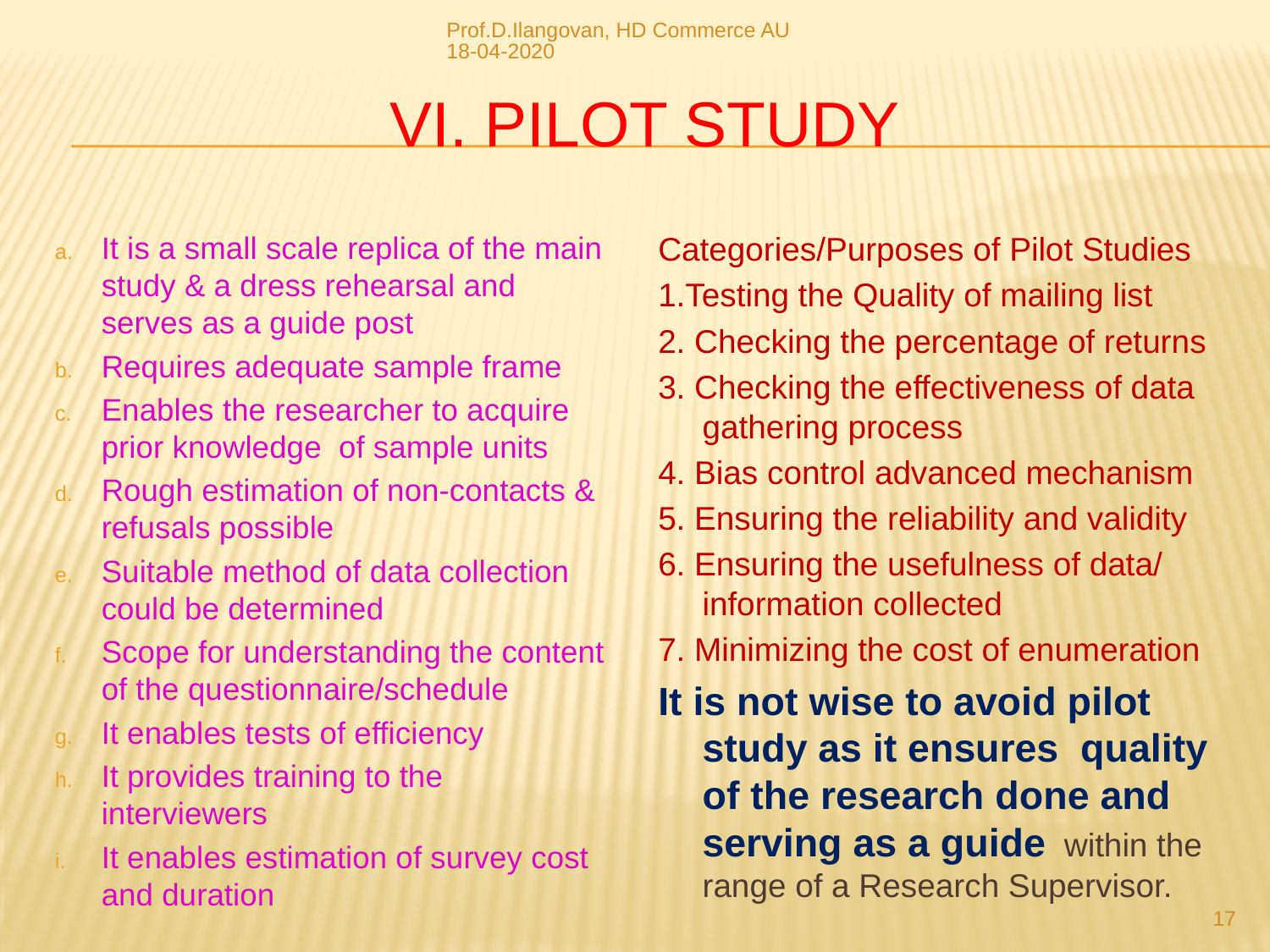

Prof.D.Ilangovan, HD Commerce AU               18-04-2020
# vi. PILOT STUDY
It is a small scale replica of the main study & a dress rehearsal and  serves as a guide post
Requires adequate sample frame
Enables the researcher to acquire prior knowledge  of sample units
Rough estimation of non-contacts & refusals possible
Suitable method of data collection could be determined
Scope for understanding the content of the questionnaire/schedule
It enables tests of efficiency
It provides training to the interviewers
It enables estimation of survey cost and duration
Categories/Purposes of Pilot Studies
1.Testing the Quality of mailing list
2. Checking the percentage of returns
3. Checking the effectiveness of data gathering process
4. Bias control advanced mechanism
5. Ensuring the reliability and validity
6. Ensuring the usefulness of data/ information collected
7. Minimizing the cost of enumeration
It is not wise to avoid pilot study as it ensures  quality of the research done and serving as a guide  within the range of a Research Supervisor.

17